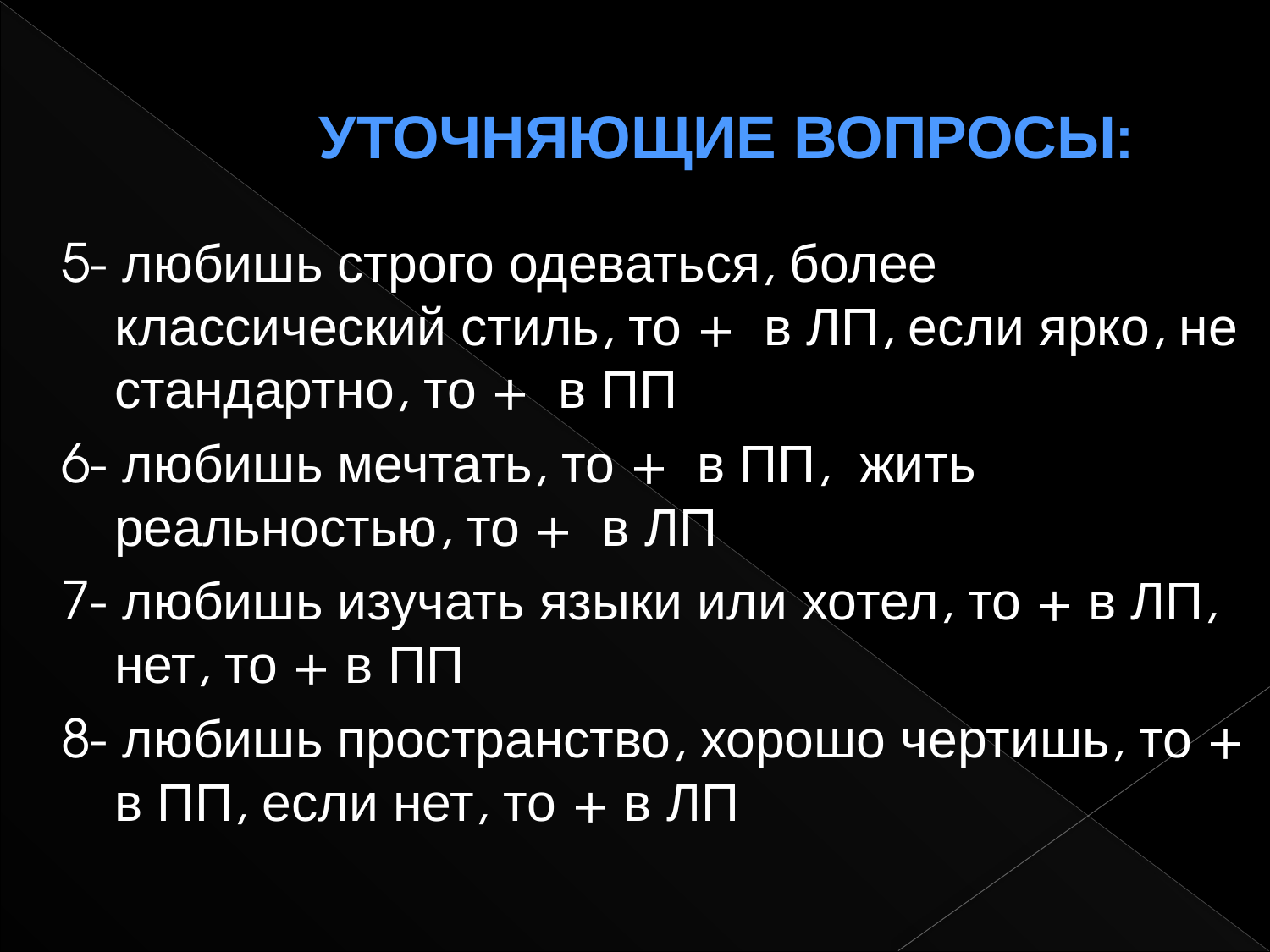

# Уточняющие вопросы:

5- любишь строго одеваться, более классический стиль, то +  в ЛП, если ярко, не стандартно, то +  в ПП
6- любишь мечтать, то +  в ПП,  жить реальностью, то +  в ЛП
7- любишь изучать языки или хотел, то + в ЛП,   нет, то + в ПП
8- любишь пространство, хорошо чертишь, то + в ПП, если нет, то + в ЛП